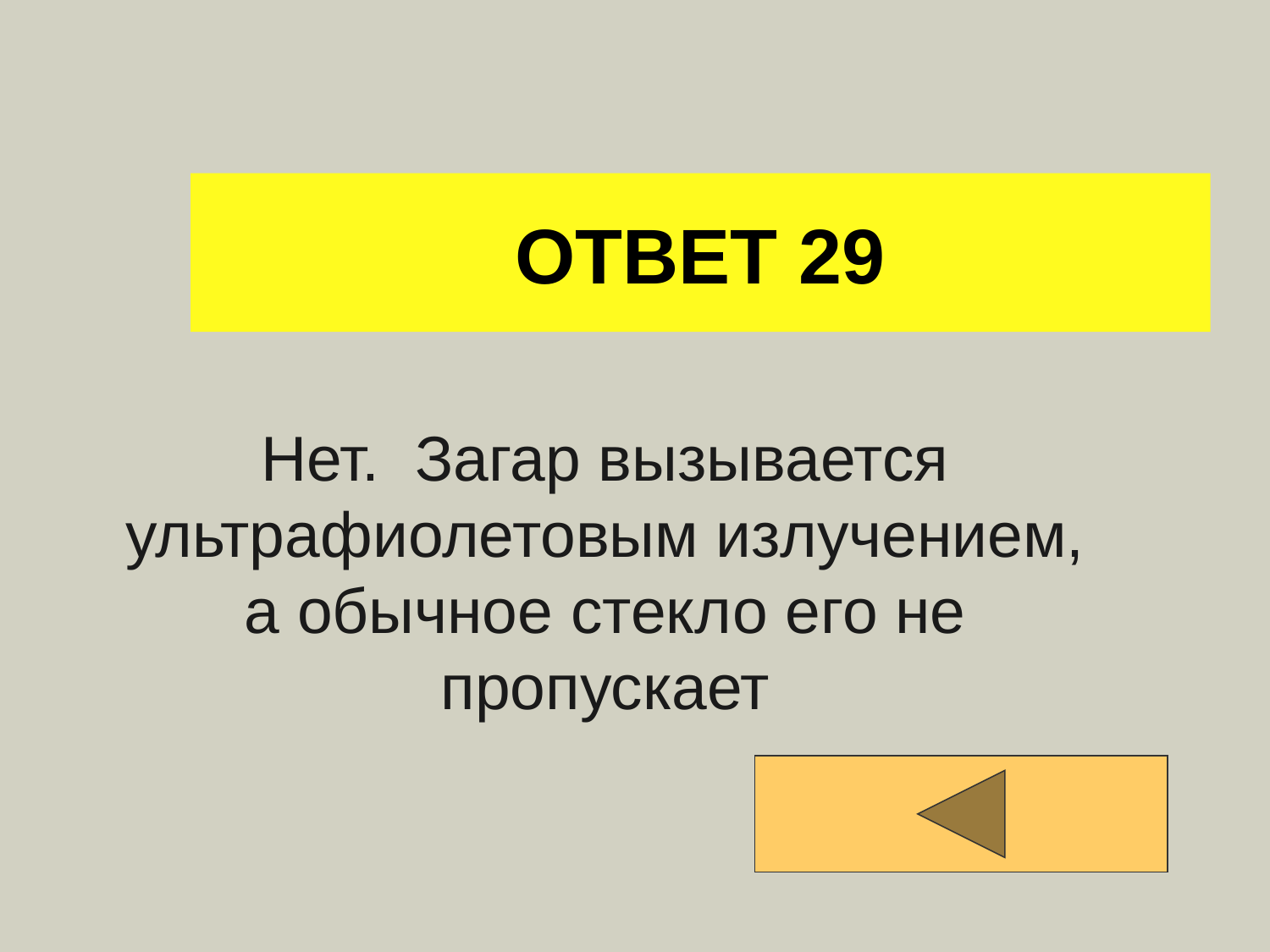

ОТВЕТ 29
Нет.  Загар вызывается ультрафиолетовым излучением, а обычное стекло его не пропускает